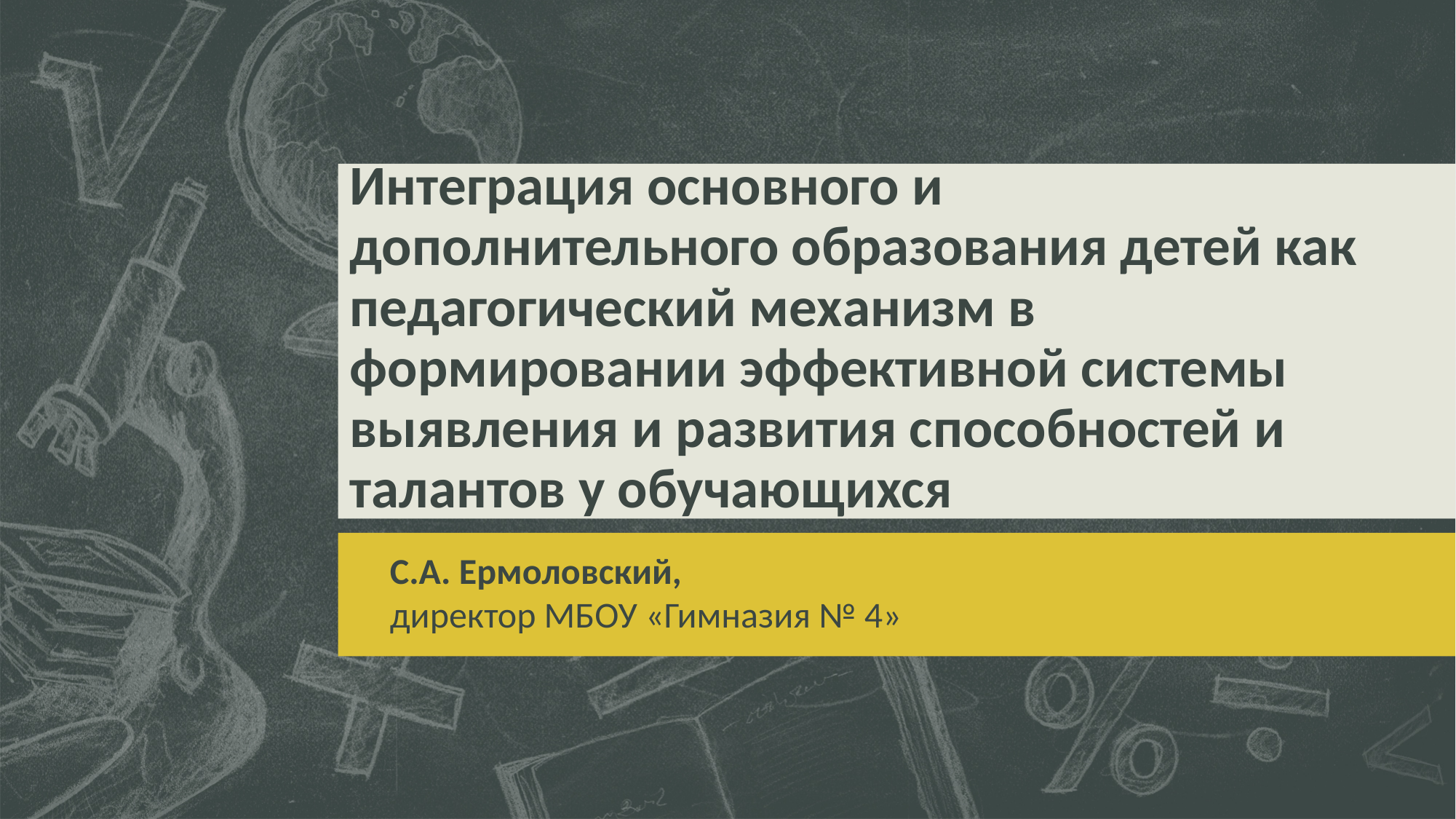

# Интеграция основного и дополнительного образования детей как педагогический механизм в формировании эффективной системы выявления и развития способностей и талантов у обучающихся
С.А. Ермоловский,
директор МБОУ «Гимназия № 4»